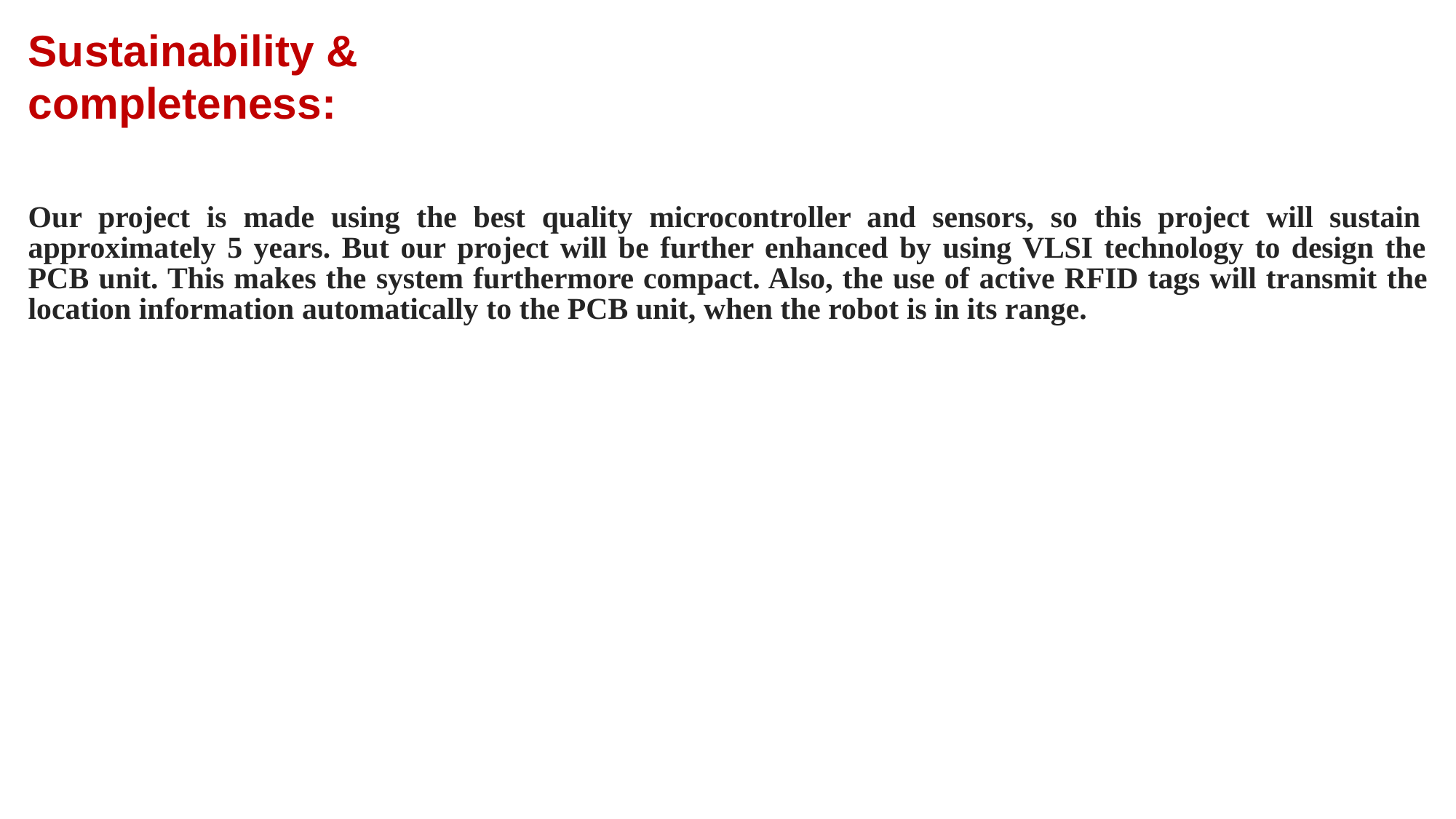

# Sustainability & completeness:
Our project is made using the best quality microcontroller and sensors, so this project will sustain  approximately 5 years. But our project will be further enhanced by using VLSI technology to design the  PCB unit. This makes the system furthermore compact. Also, the use of active RFID tags will transmit the  location information automatically to the PCB unit, when the robot is in its range.